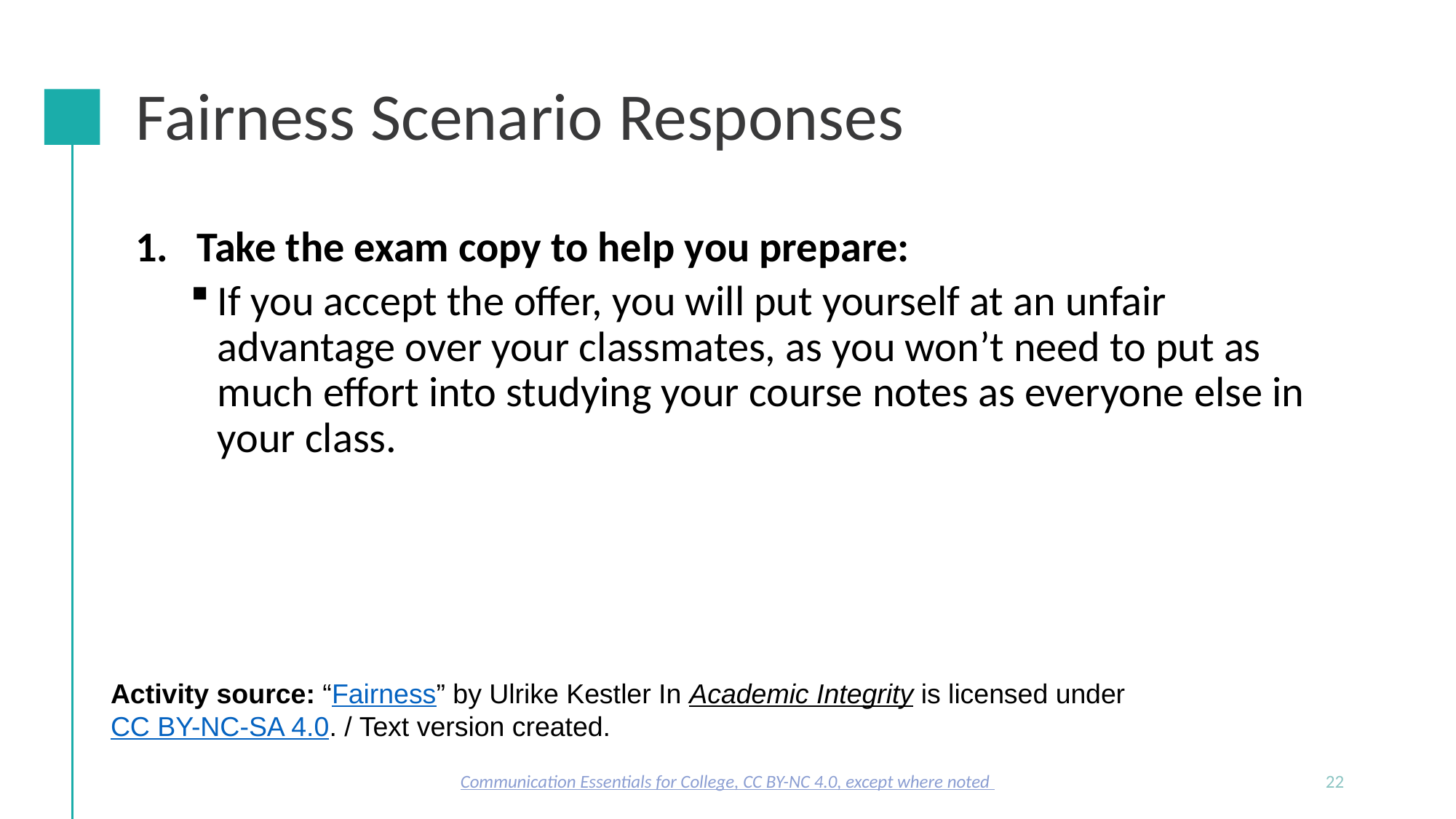

# Fairness Scenario Responses
Take the exam copy to help you prepare:
If you accept the offer, you will put yourself at an unfair advantage over your classmates, as you won’t need to put as much effort into studying your course notes as everyone else in your class.

Activity source: “Fairness” by Ulrike Kestler In Academic Integrity is licensed under CC BY-NC-SA 4.0. / Text version created.
Communication Essentials for College, CC BY-NC 4.0, except where noted
22